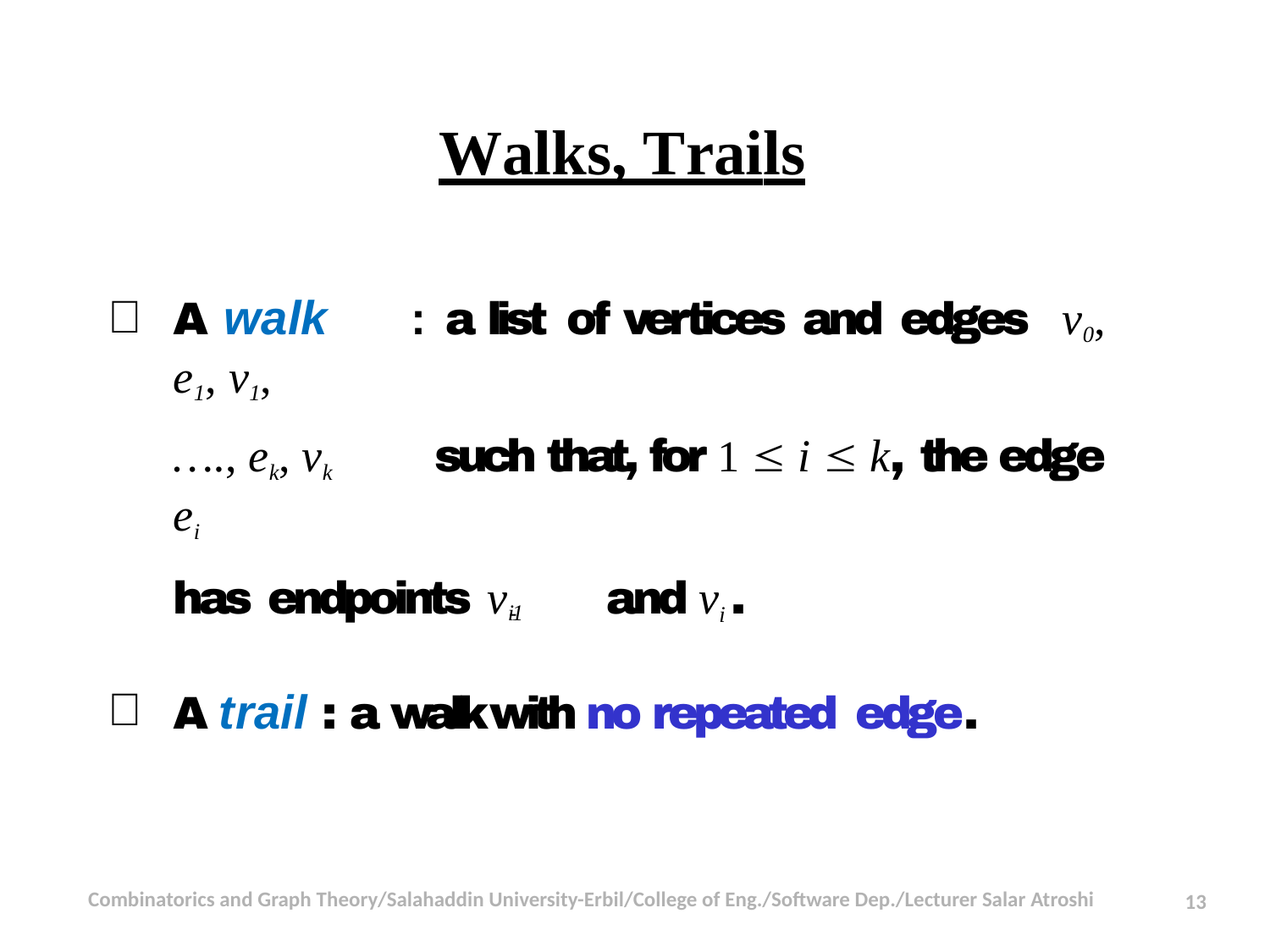

# Walks, Trails
A walk	:  a list  of vertices and edges	v0, e1, v1,
…., ek, vk	such that, for 1 ≤ i ≤ k, the edge ei
has endpoints vi-1	and vi .
A trail : a walk with no repeated edge.
Combinatorics and Graph Theory/Salahaddin University-Erbil/College of Eng./Software Dep./Lecturer Salar Atroshi
13